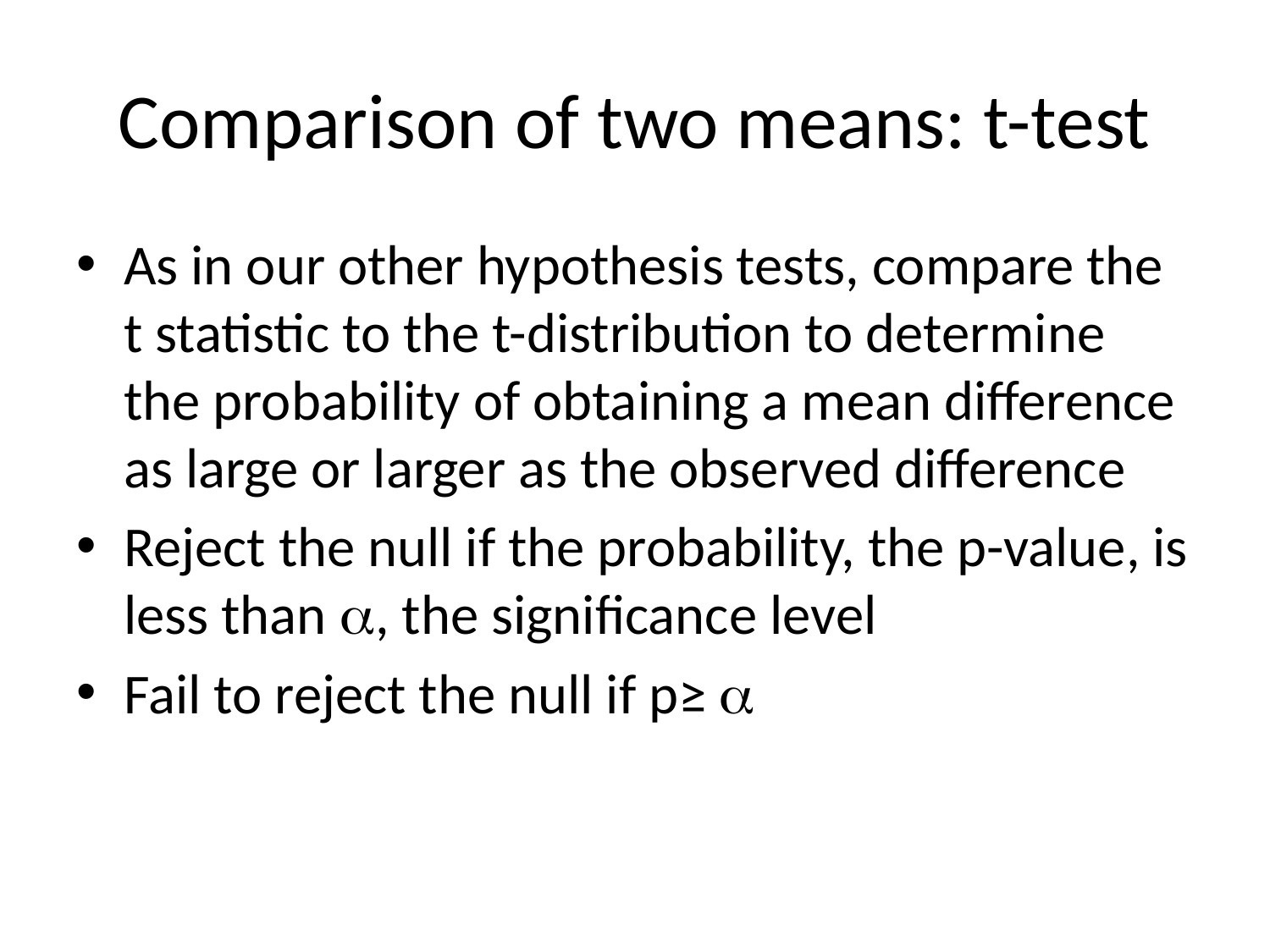

# Comparison of two means: t-test
As in our other hypothesis tests, compare the t statistic to the t-distribution to determine the probability of obtaining a mean difference as large or larger as the observed difference
Reject the null if the probability, the p-value, is less than α, the significance level
Fail to reject the null if p≥ α